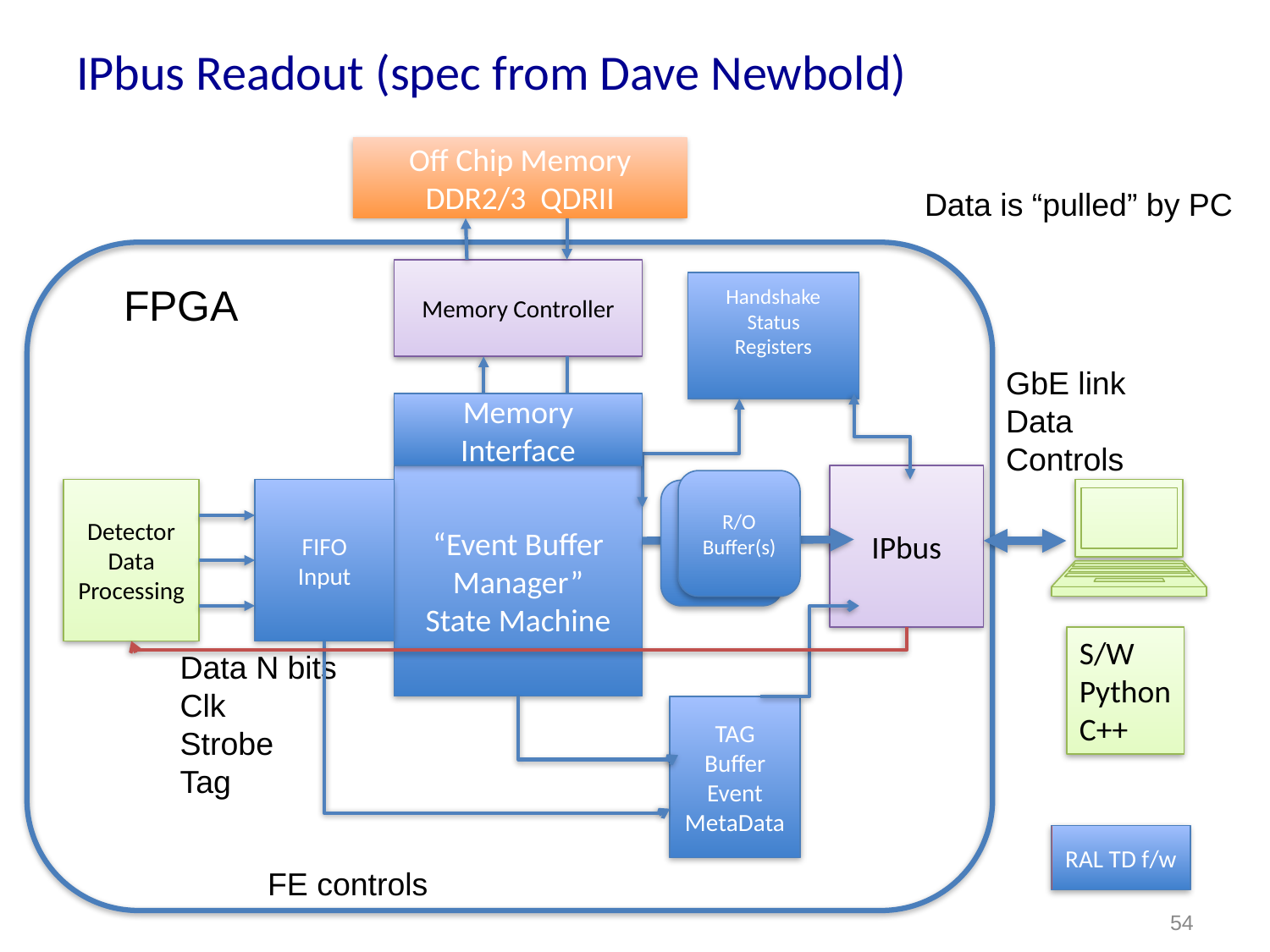

# IPbus Readout (spec from Dave Newbold)
Off Chip Memory
DDR2/3  QDRII
Data is “pulled” by PC

Memory Controller
Handshake
Status
Registers

FPGA
GbE link
Data
Controls
Memory Interface
IPbus
“Event Buffer Manager”
State Machine
R/O Buffer(s)

Detector Data
Processing
FIFO
Input
R/O Buffer(s)
S/W
Python
C++
Data N bits
Clk
Strobe
Tag
TAG
Buffer
Event MetaData
RAL TD f/w
FE controls
54